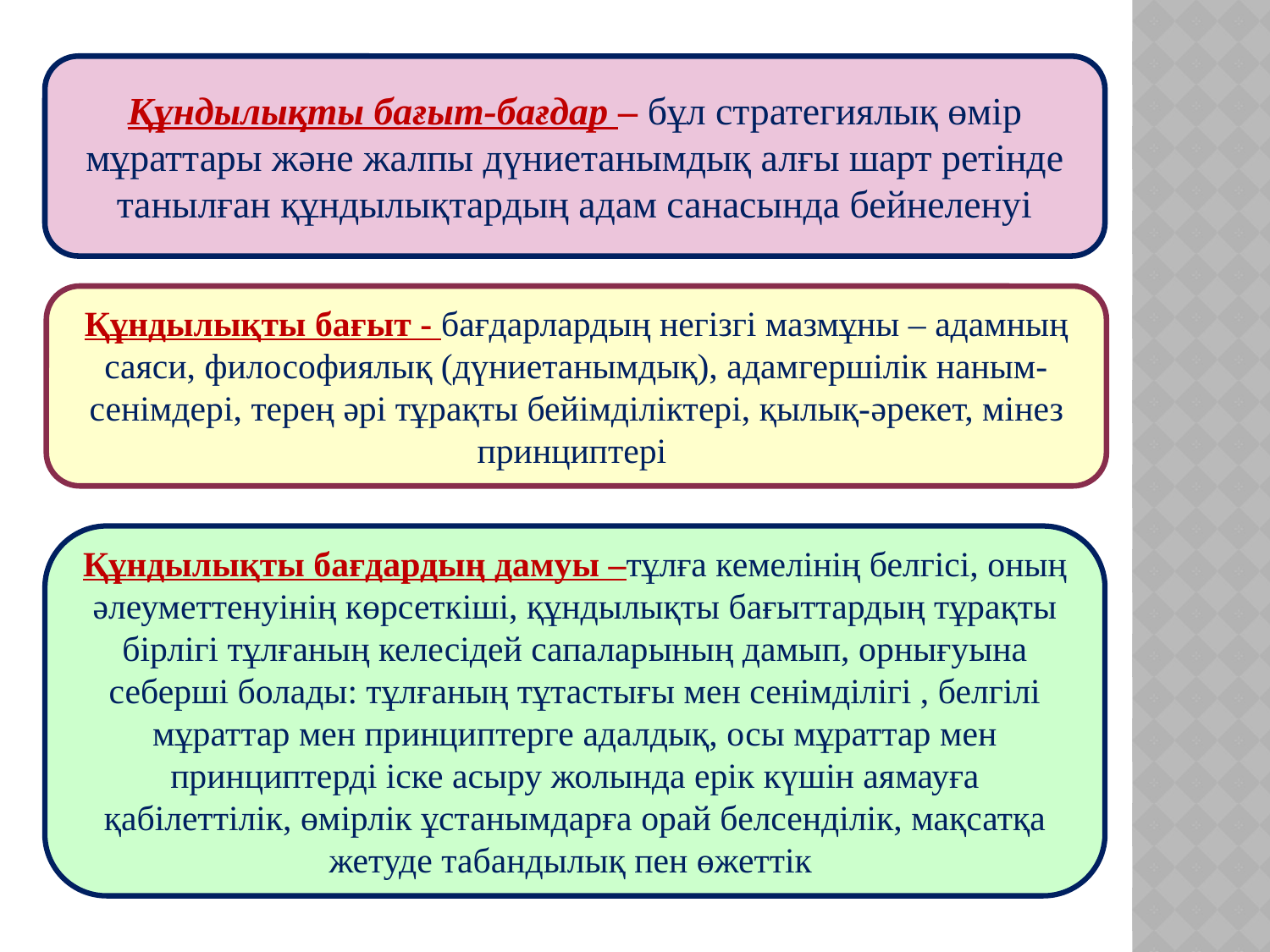

Құндылықты бағыт-бағдар – бұл стратегиялық өмір мұраттары жəне жалпы дүниетанымдық алғы шарт ретінде танылған құндылықтардың адам санасында бейнеленуі
Құндылықты бағыт - бағдарлардың негізгі мазмұны – адамның саяси, философиялық (дүниетанымдық), адамгершілік наным-сенімдері, терең əрі тұрақты бейімділіктері, қылық-əрекет, мінез принциптері
Құндылықты бағдардың дамуы –тұлға кемелінің белгісі, оның əлеуметтенуінің көрсеткіші, құндылықты бағыттардың тұрақты бірлігі тұлғаның келесідей сапаларының дамып, орнығуына себерші болады: тұлғаның тұтастығы мен сенімділігі , белгілі мұраттар мен принциптерге адалдық, осы мұраттар мен принциптерді іске асыру жолында ерік күшін аямауға қабілеттілік, өмірлік ұстанымдарға орай белсенділік, мақсатқа жетуде табандылық пен өжеттік